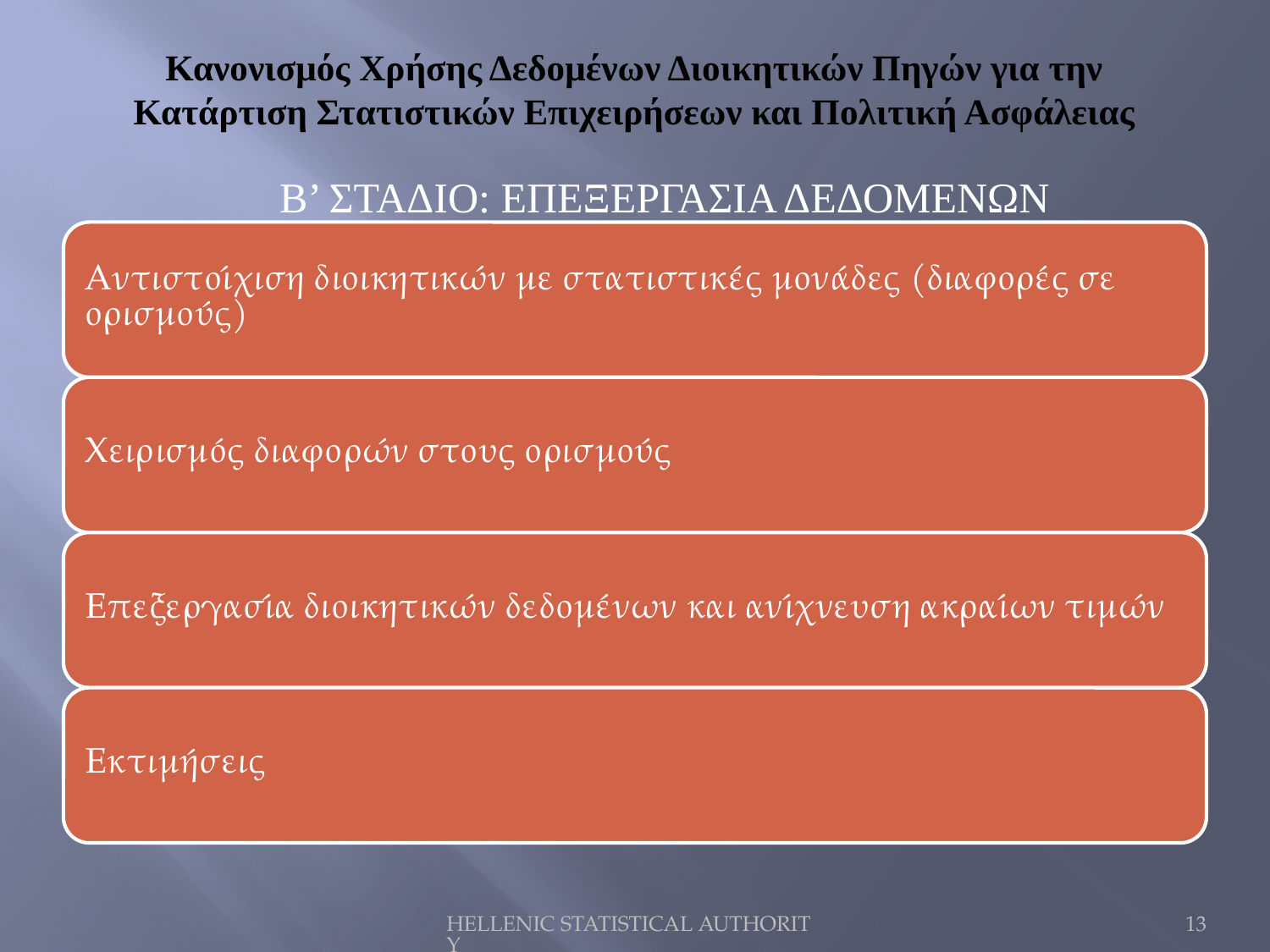

# Κανονισμός Χρήσης Δεδομένων Διοικητικών Πηγών για την Κατάρτιση Στατιστικών Επιχειρήσεων και Πολιτική Ασφάλειας
Β’ ΣΤΑΔΙΟ: ΕΠΕΞΕΡΓΑΣΙΑ ΔΕΔΟΜΕΝΩΝ

Αντιστοίχιση διοικητικών με στατιστικές μονάδες (διαφορές σε ορισμούς)
Χειρισμός διαφορών στους ορισμούς
Επεξεργασία διοικητικών δεδομένων και ανίχνευση ακραίων τιμών
Εκτιμήσεις
HELLENIC STATISTICAL AUTHORITY
13